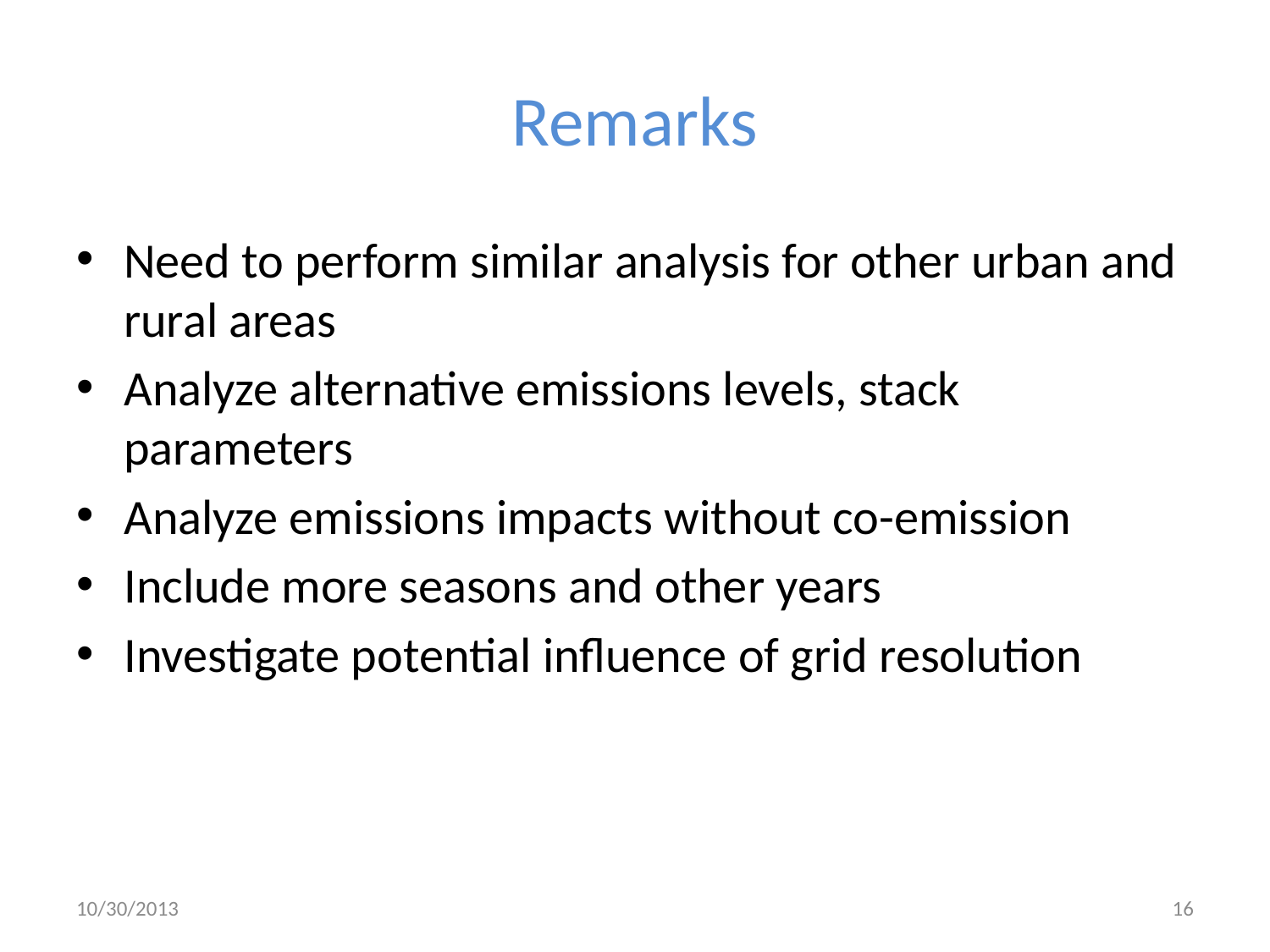

# Remarks
Need to perform similar analysis for other urban and rural areas
Analyze alternative emissions levels, stack parameters
Analyze emissions impacts without co-emission
Include more seasons and other years
Investigate potential influence of grid resolution
10/30/2013
16